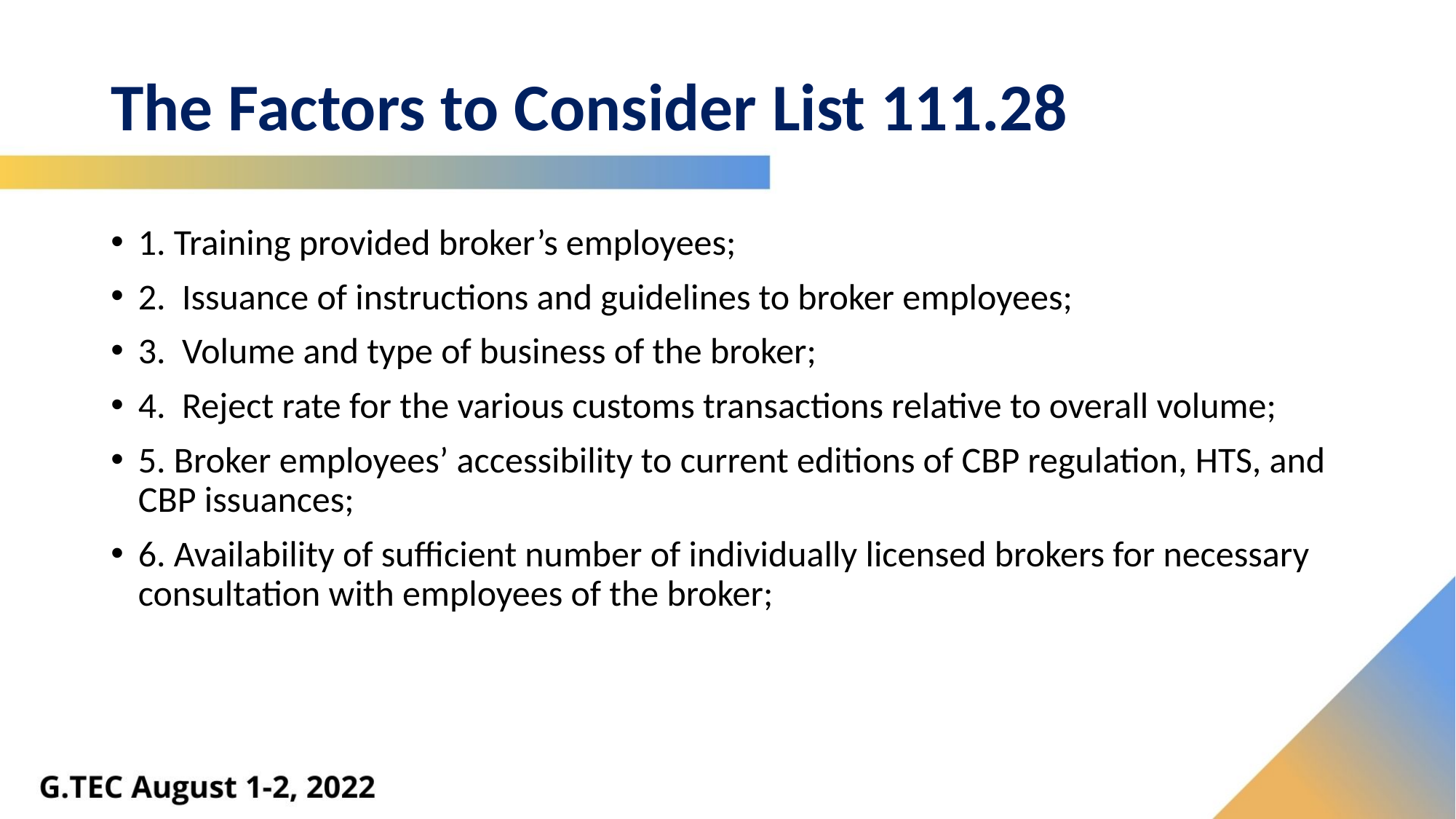

# The Factors to Consider List 111.28
1. Training provided broker’s employees;
2.  Issuance of instructions and guidelines to broker employees;
3.  Volume and type of business of the broker;
4.  Reject rate for the various customs transactions relative to overall volume;
5. Broker employees’ accessibility to current editions of CBP regulation, HTS, and CBP issuances;
6. Availability of sufficient number of individually licensed brokers for necessary consultation with employees of the broker;